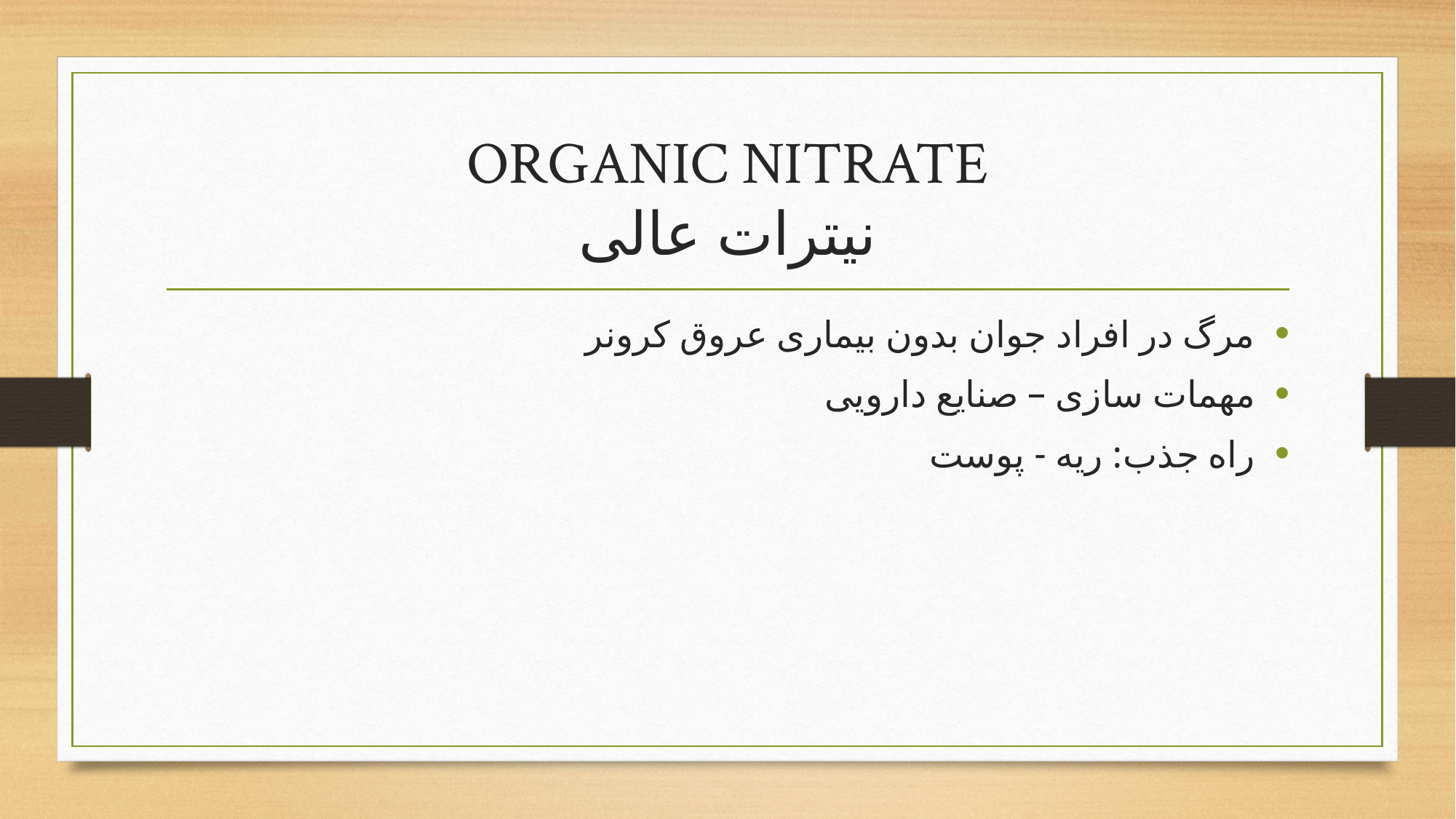

# ORGANIC NITRATE نیترات عالی
مرگ در افراد جوان بدون بیماری عروق کرونر
مهمات سازی – صنایع دارویی
راه جذب: ریه - پوست